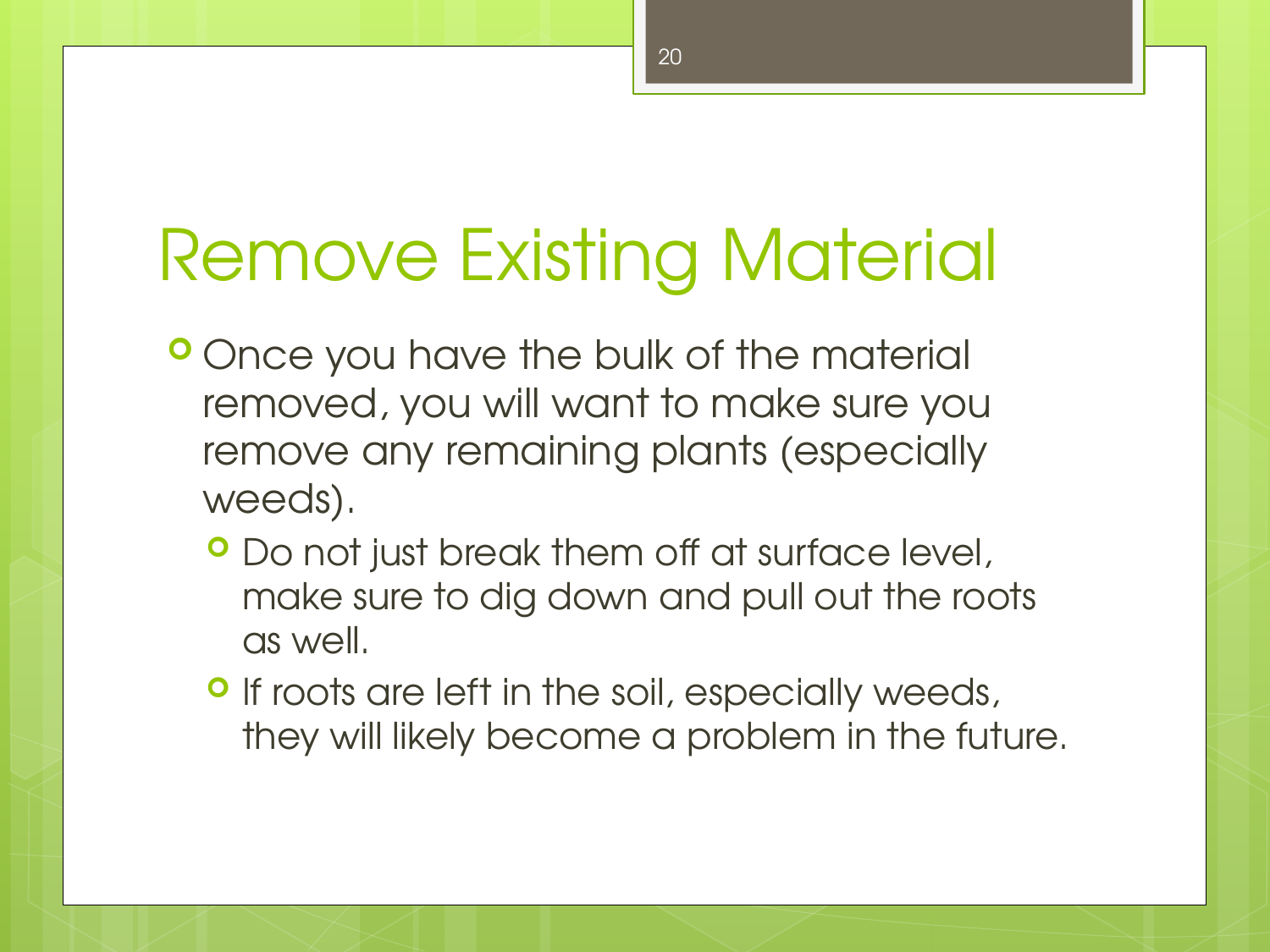

20
# Remove Existing Material
Once you have the bulk of the material removed, you will want to make sure you remove any remaining plants (especially weeds).
Do not just break them off at surface level, make sure to dig down and pull out the roots as well.
If roots are left in the soil, especially weeds, they will likely become a problem in the future.